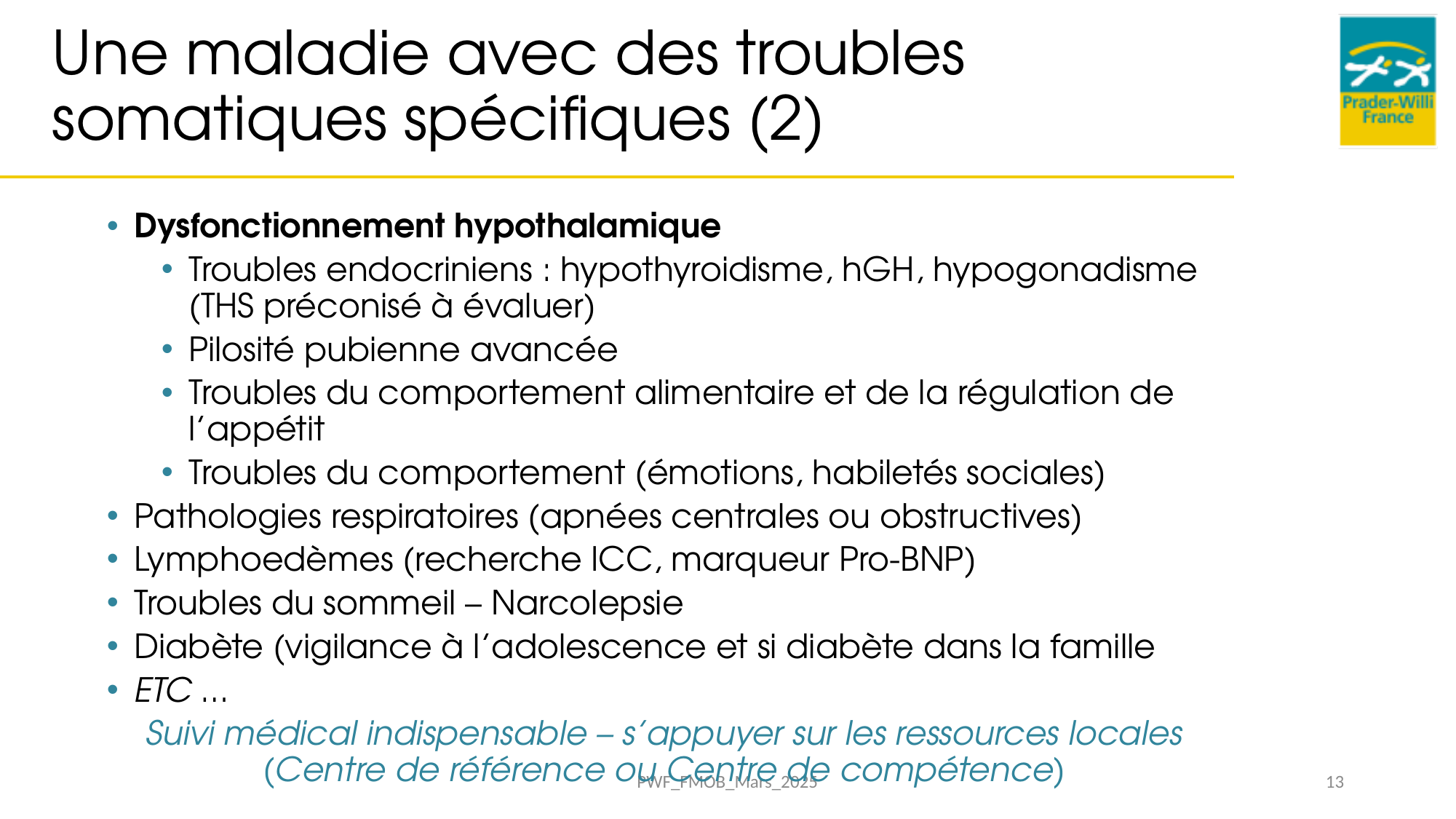

# Une maladie avec des troubles somatiques spécifiques (2)
Dysfonctionnement hypothalamique
Troubles endocriniens : hypothyroidisme, hGH, hypogonadisme (THS préconisé à évaluer)
Pilosité pubienne avancée
Troubles du comportement alimentaire et de la régulation de l’appétit
Troubles du comportement (émotions, habiletés sociales)
Pathologies respiratoires (apnées centrales ou obstructives)
Lymphoedèmes (recherche ICC, marqueur Pro-BNP)
Troubles du sommeil – Narcolepsie
Diabète (vigilance à l’adolescence et si diabète dans la famille
ETC …
Suivi médical indispensable – s’appuyer sur les ressources locales (Centre de référence ou Centre de compétence)

PWF_FMOB_Mars_2025
13